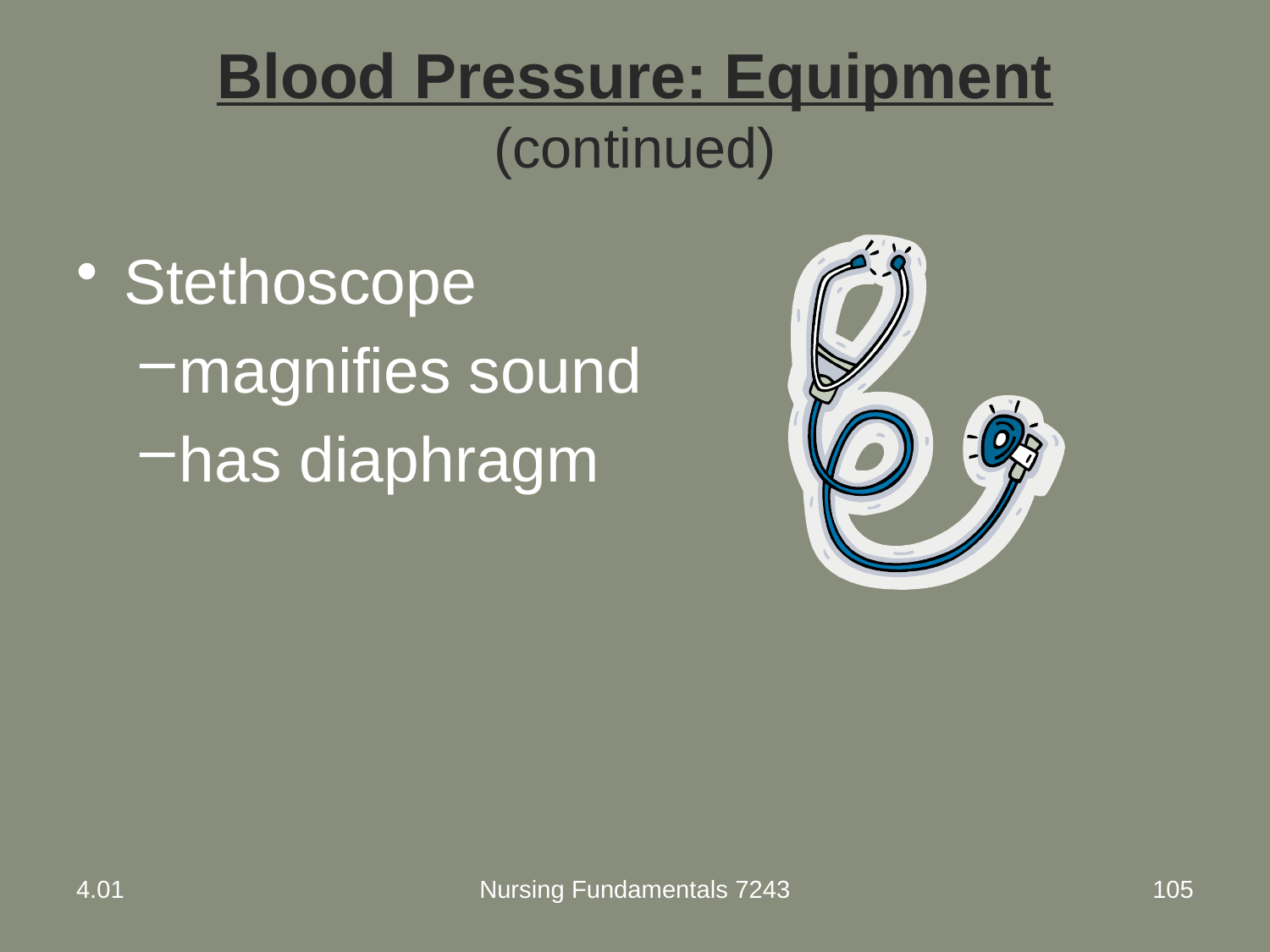

# Blood Pressure: Equipment (continued)

Stethoscope
magnifies sound
has diaphragm
4.01
Nursing Fundamentals 7243
105